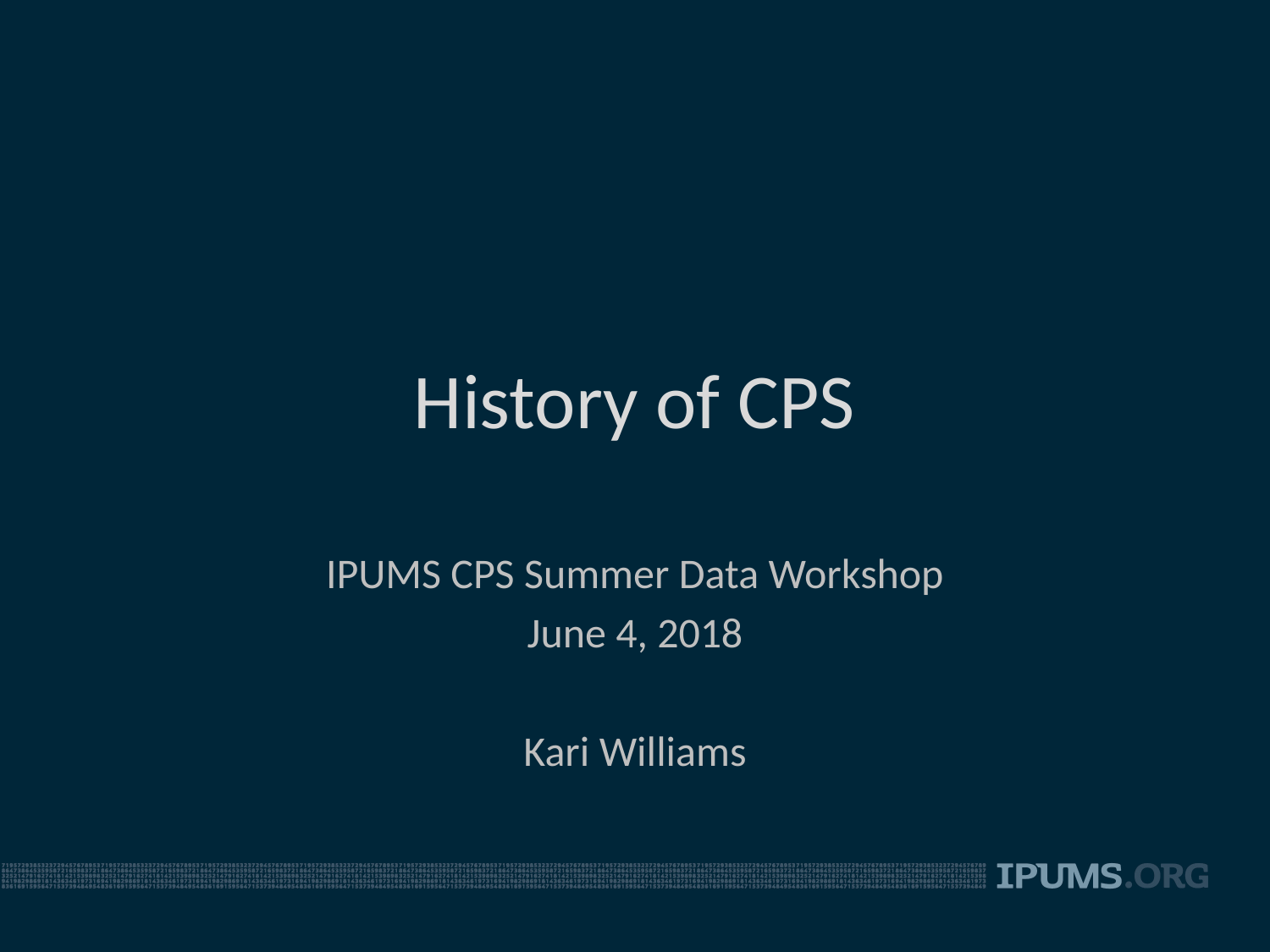

# History of CPS
IPUMS CPS Summer Data Workshop
June 4, 2018

Kari Williams